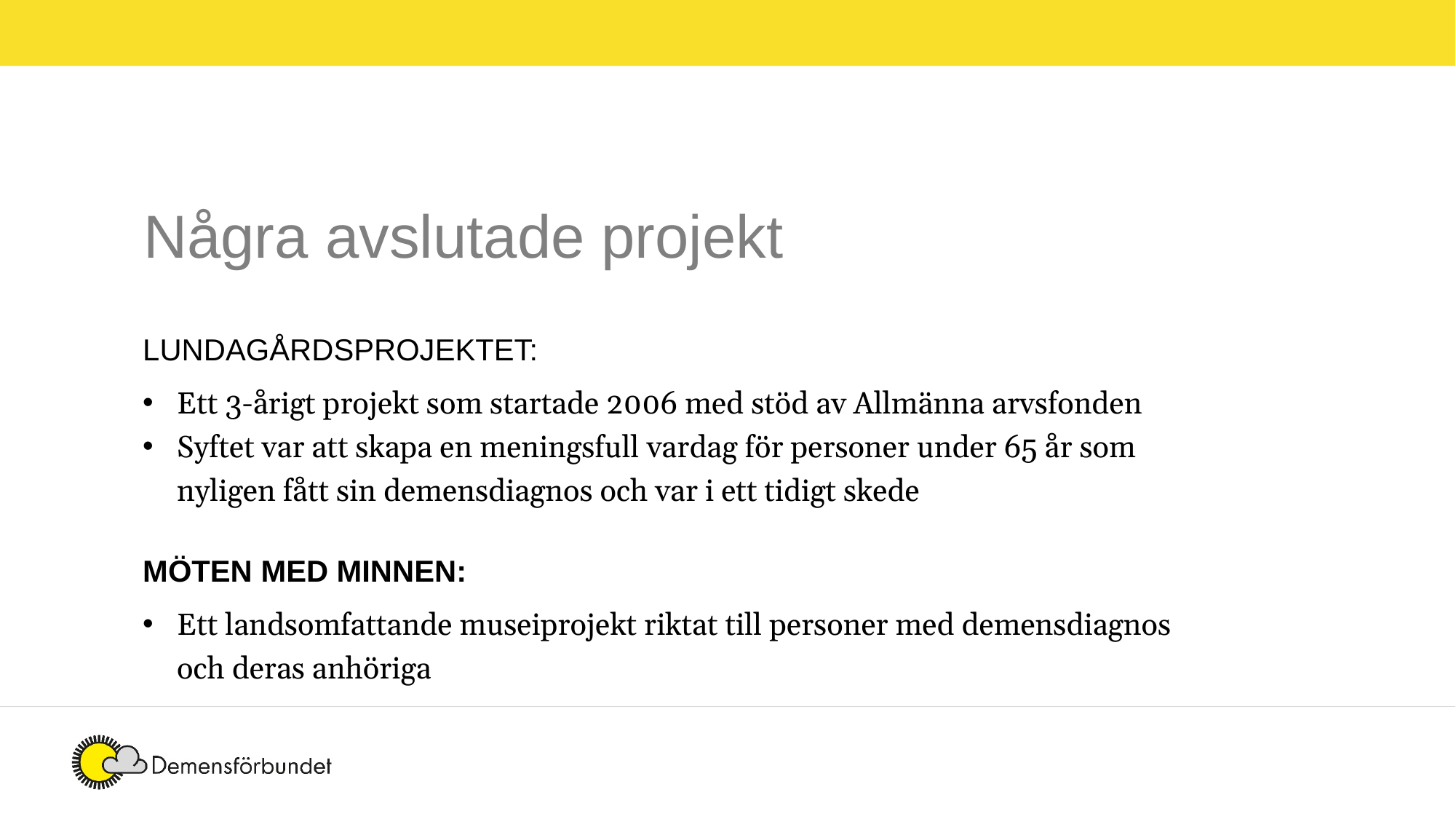

Några avslutade projekt
LUNDAGÅRDSPROJEKTET:
Ett 3-årigt projekt som startade 2006 med stöd av Allmänna arvsfonden
Syftet var att skapa en meningsfull vardag för personer under 65 år som nyligen fått sin demensdiagnos och var i ett tidigt skede

MÖTEN MED MINNEN:
Ett landsomfattande museiprojekt riktat till personer med demensdiagnos och deras anhöriga